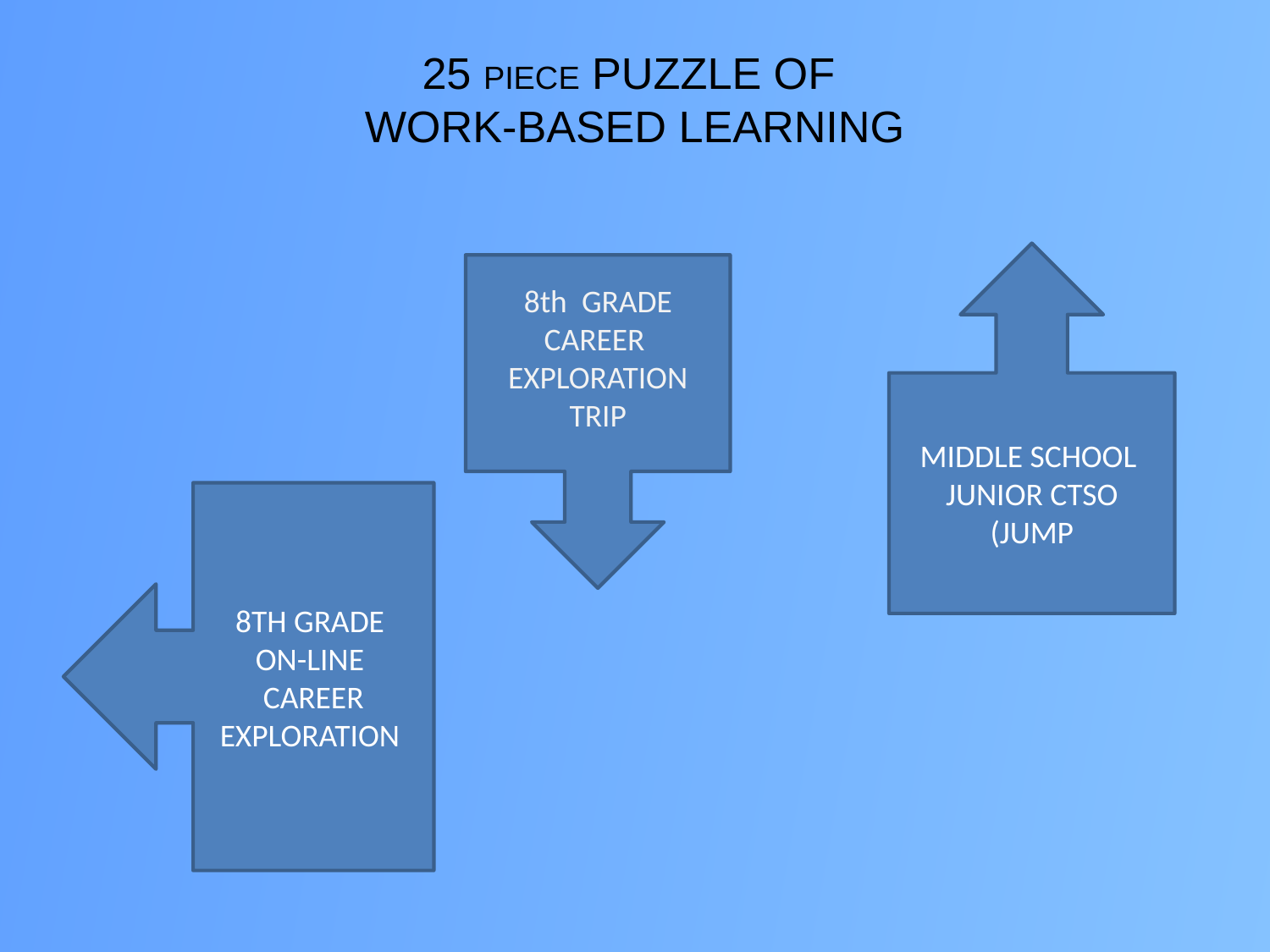

# 25 PIECE PUZZLE OF WORK-BASED LEARNING
MIDDLE SCHOOL
JUNIOR CTSO
(JUMP

8th  GRADE
CAREER
EXPLORATION
TRIP
8TH GRADE
ON-LINE
CAREER
EXPLORATION